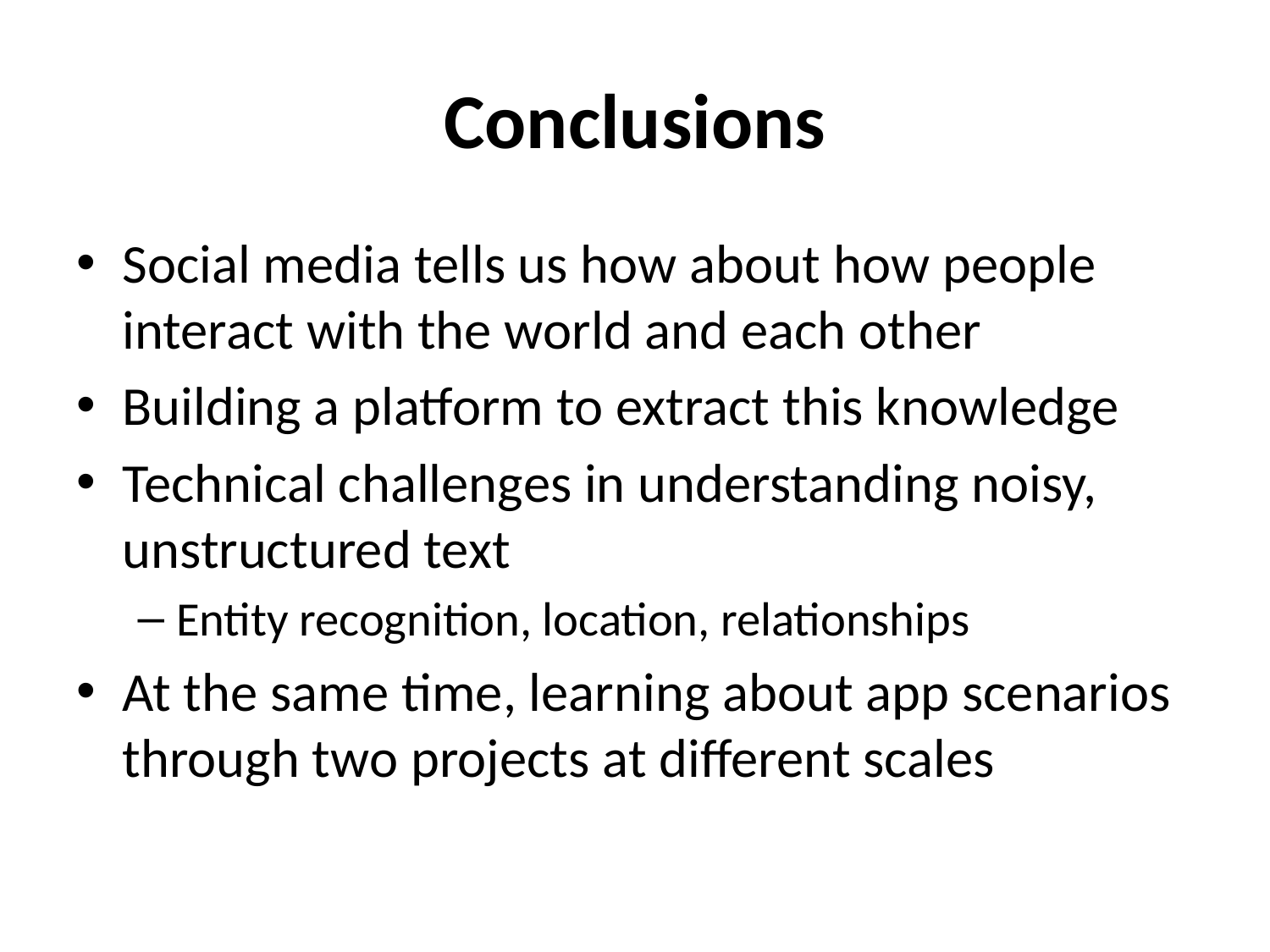

# Conclusions
Social media tells us how about how people interact with the world and each other
Building a platform to extract this knowledge
Technical challenges in understanding noisy, unstructured text
Entity recognition, location, relationships
At the same time, learning about app scenarios through two projects at different scales